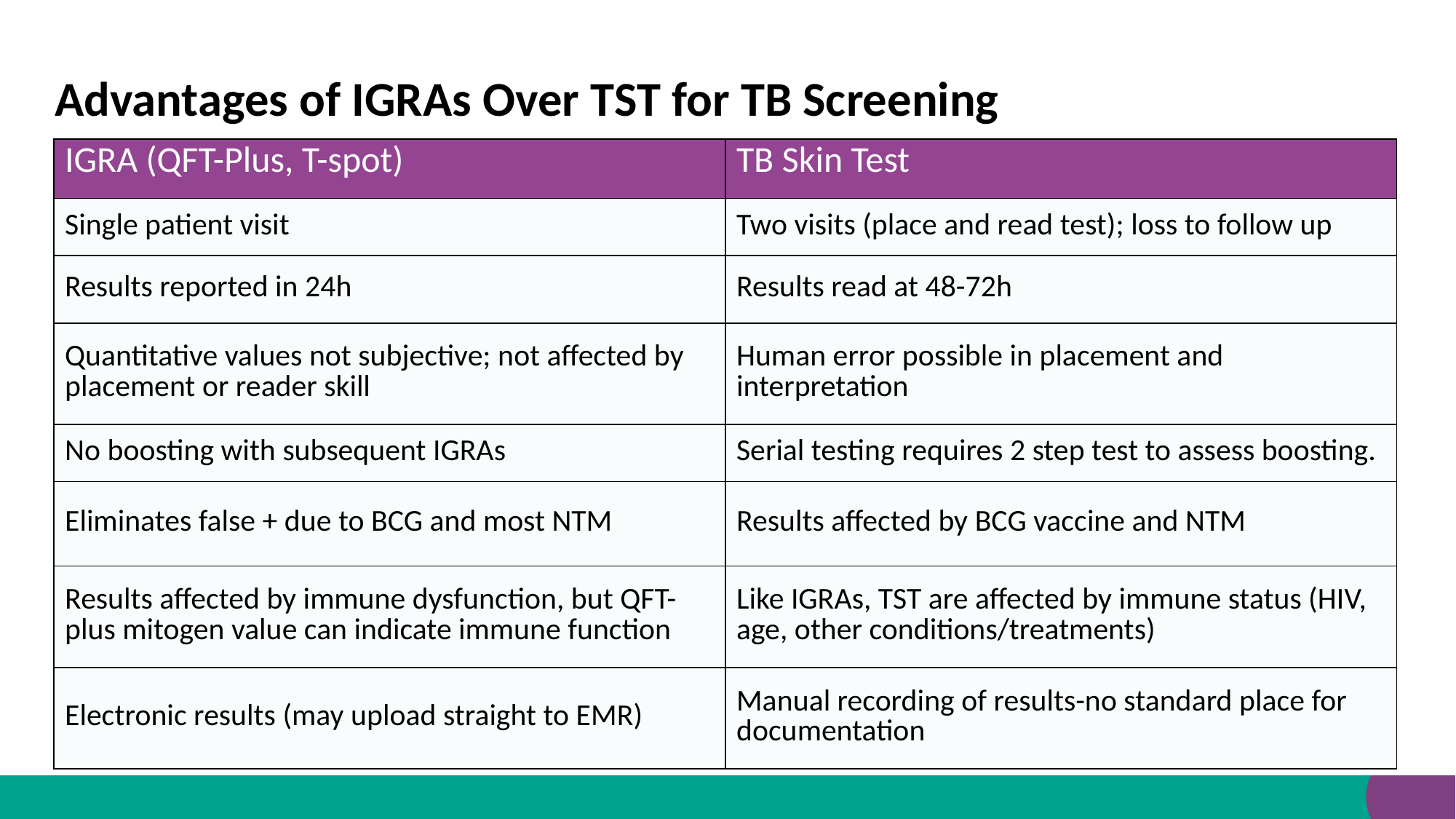

# Advantages of IGRAs Over TST for TB Screening
| IGRA (QFT-Plus, T-spot) | TB Skin Test |
| --- | --- |
| Single patient visit | Two visits (place and read test); loss to follow up |
| Results reported in 24h | Results read at 48-72h |
| Quantitative values not subjective; not affected by placement or reader skill | Human error possible in placement and interpretation |
| No boosting with subsequent IGRAs | Serial testing requires 2 step test to assess boosting. |
| Eliminates false + due to BCG and most NTM | Results affected by BCG vaccine and NTM |
| Results affected by immune dysfunction, but QFT-plus mitogen value can indicate immune function | Like IGRAs, TST are affected by immune status (HIV, age, other conditions/treatments) |
| Electronic results (may upload straight to EMR) | Manual recording of results-no standard place for documentation |